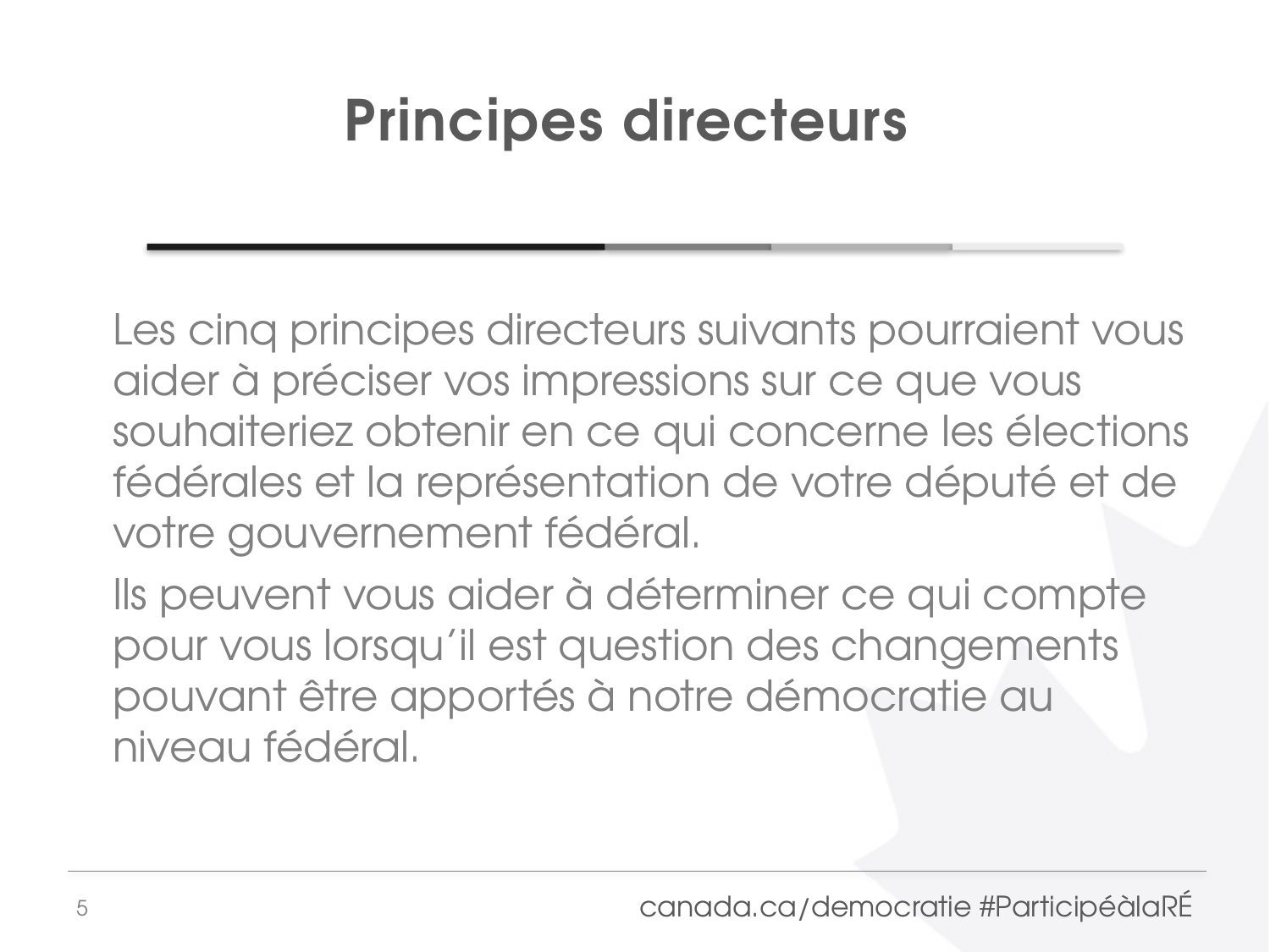

Principes directeurs

Les cinq principes directeurs suivants pourraient vous aider à préciser vos impressions sur ce que vous souhaiteriez obtenir en ce qui concerne les élections fédérales et la représentation de votre député et de votre gouvernement fédéral.
Ils peuvent vous aider à déterminer ce qui compte pour vous lorsqu’il est question des changements pouvant être apportés à notre démocratie au niveau fédéral.
5
canada.ca/democratie #ParticipéàlaRÉ